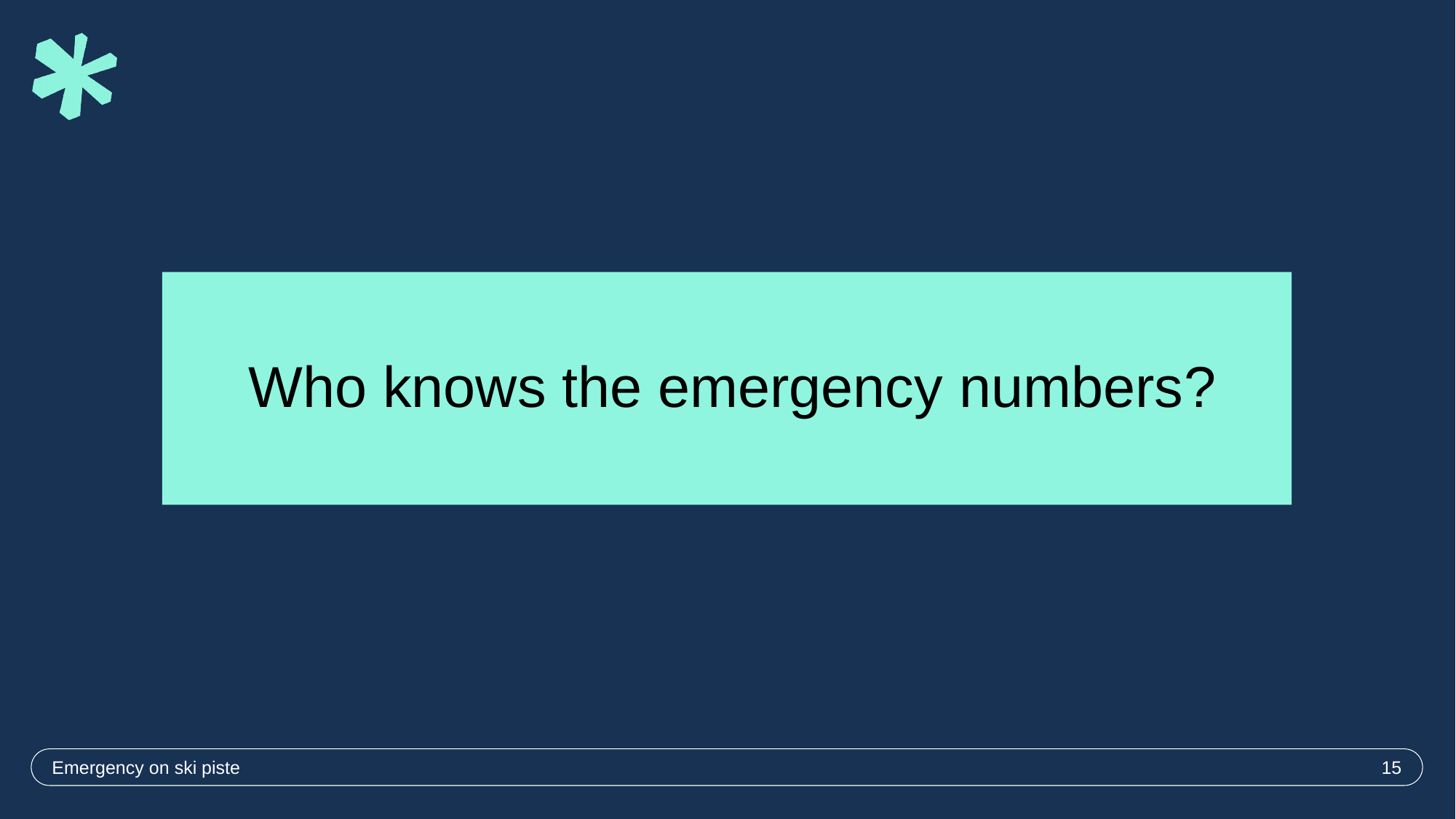

# Who knows the emergency numbers?
Emergency on ski piste
15